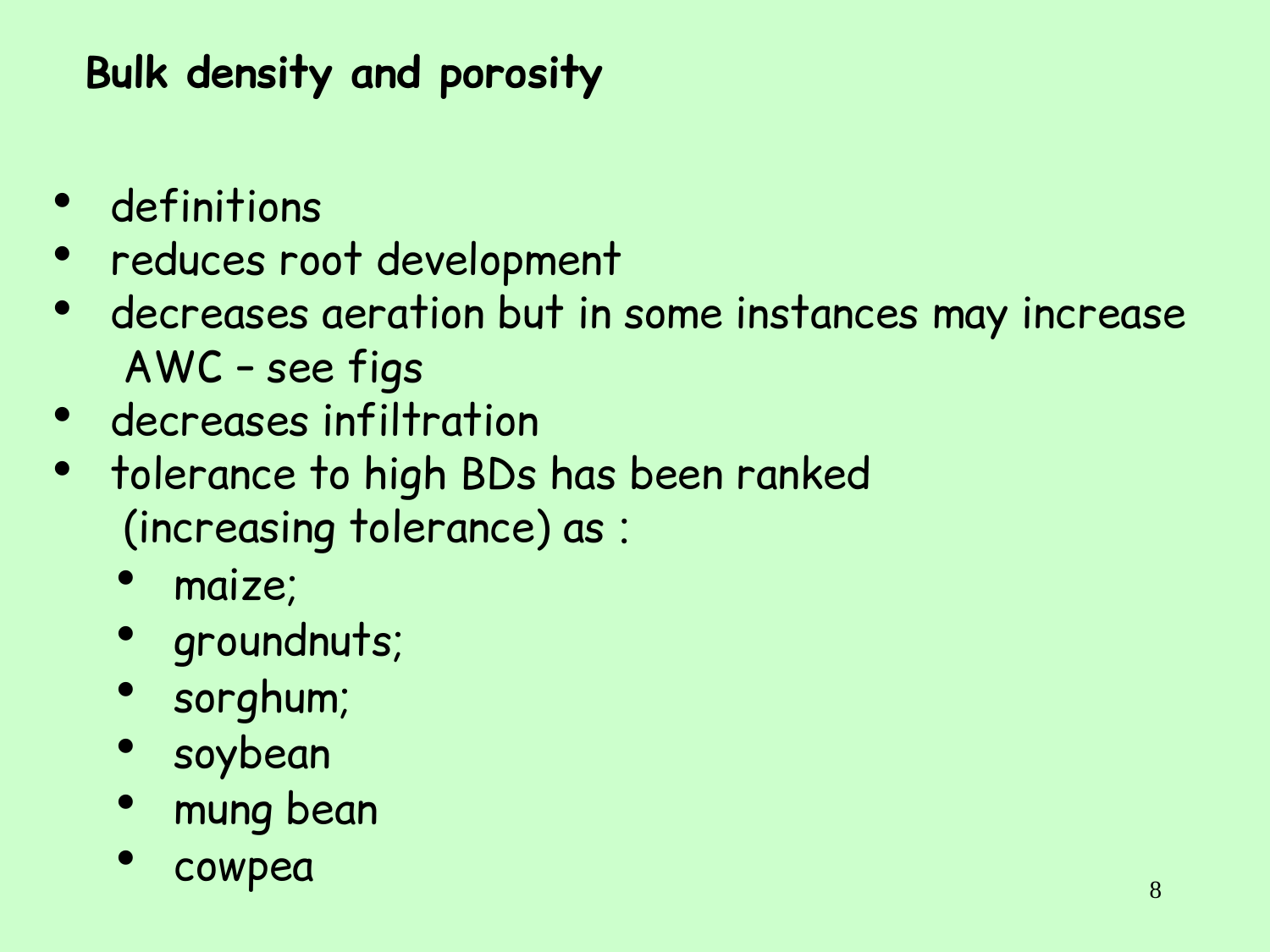

Bulk density and porosity

  definitions
  reduces root development
  decreases aeration but in some instances may increase
   AWC – see figs
  decreases infiltration
  tolerance to high BDs has been ranked
   (increasing tolerance) as :
  maize;
  groundnuts;
  sorghum;
  soybean
  mung bean
  cowpea
8